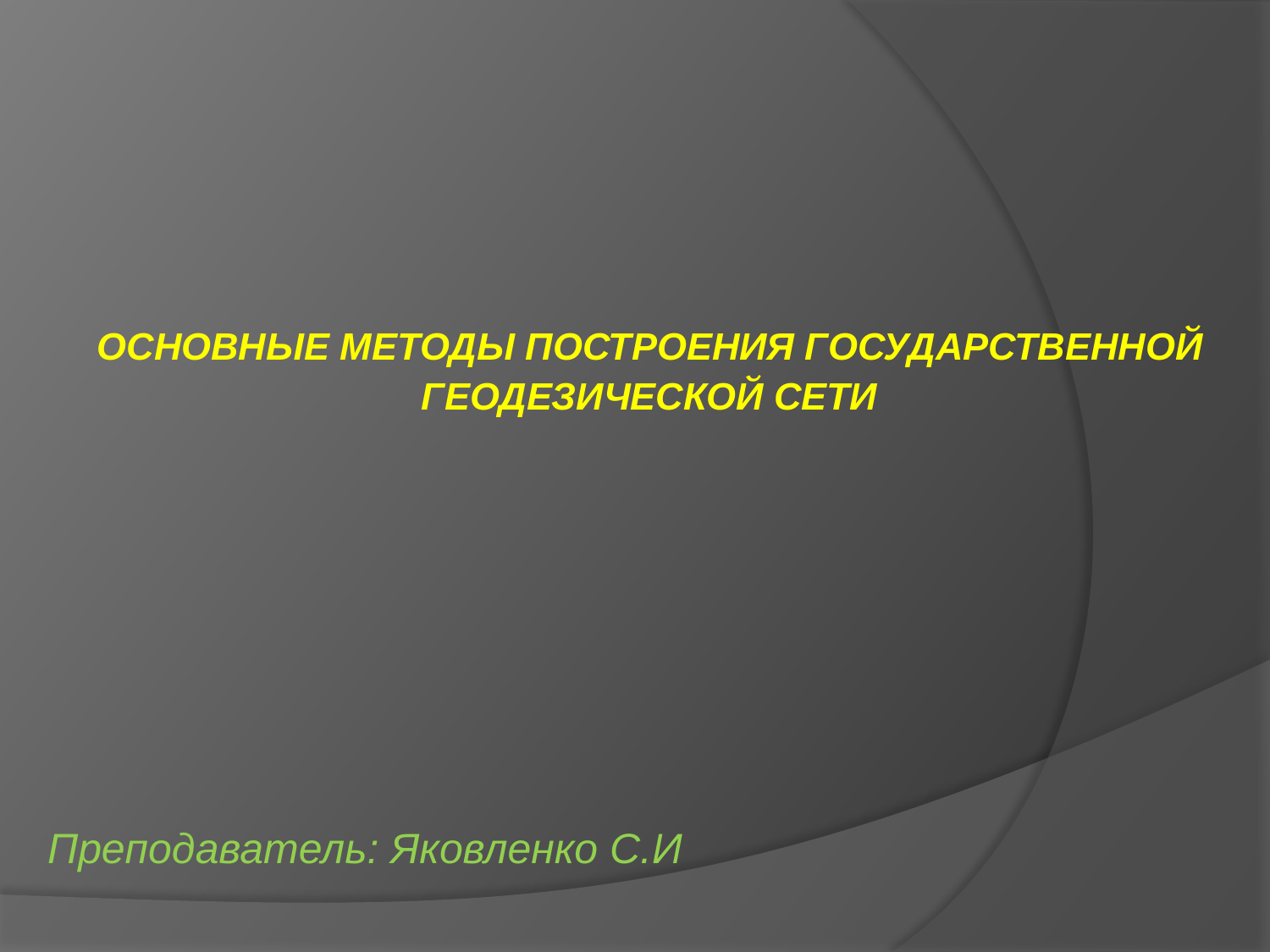

# Основные методы построения государственной  геодезической сети
Преподаватель: Яковленко С.И